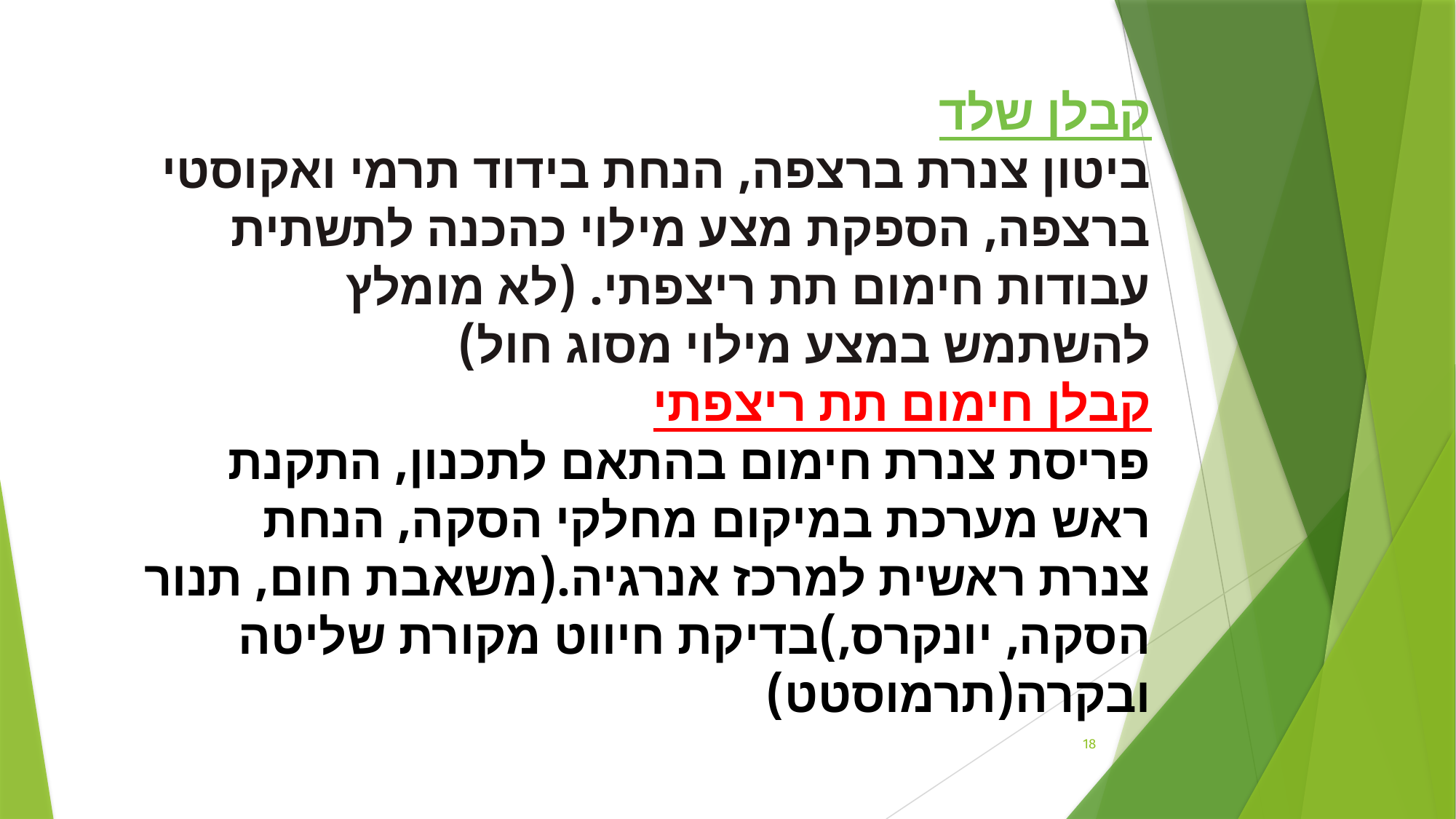

קבלן שלד
ביטון צנרת ברצפה, הנחת בידוד תרמי ואקוסטי ברצפה, הספקת מצע מילוי כהכנה לתשתית עבודות חימום תת ריצפתי. (לא מומלץ להשתמש במצע מילוי מסוג חול)
קבלן חימום תת ריצפתי
פריסת צנרת חימום בהתאם לתכנון, התקנת ראש מערכת במיקום מחלקי הסקה, הנחת צנרת ראשית למרכז אנרגיה.(משאבת חום, תנור הסקה, יונקרס,)בדיקת חיווט מקורת שליטה ובקרה(תרמוסטט)

18